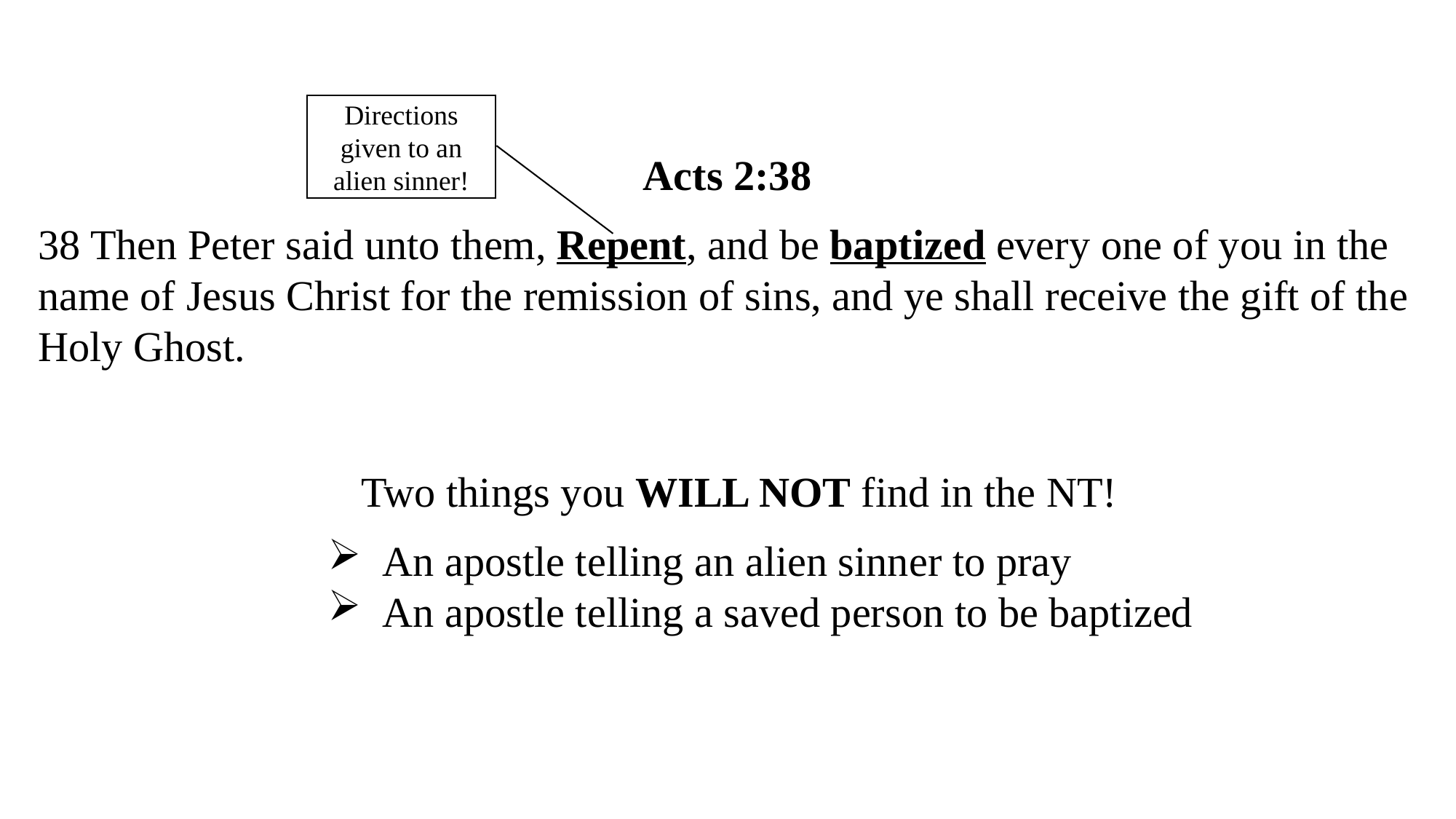

Directions given to an alien sinner!
Acts 2:38

38 Then Peter said unto them, Repent, and be baptized every one of you in the name of Jesus Christ for the remission of sins, and ye shall receive the gift of the Holy Ghost.
Two things you WILL NOT find in the NT!

An apostle telling an alien sinner to pray
An apostle telling a saved person to be baptized